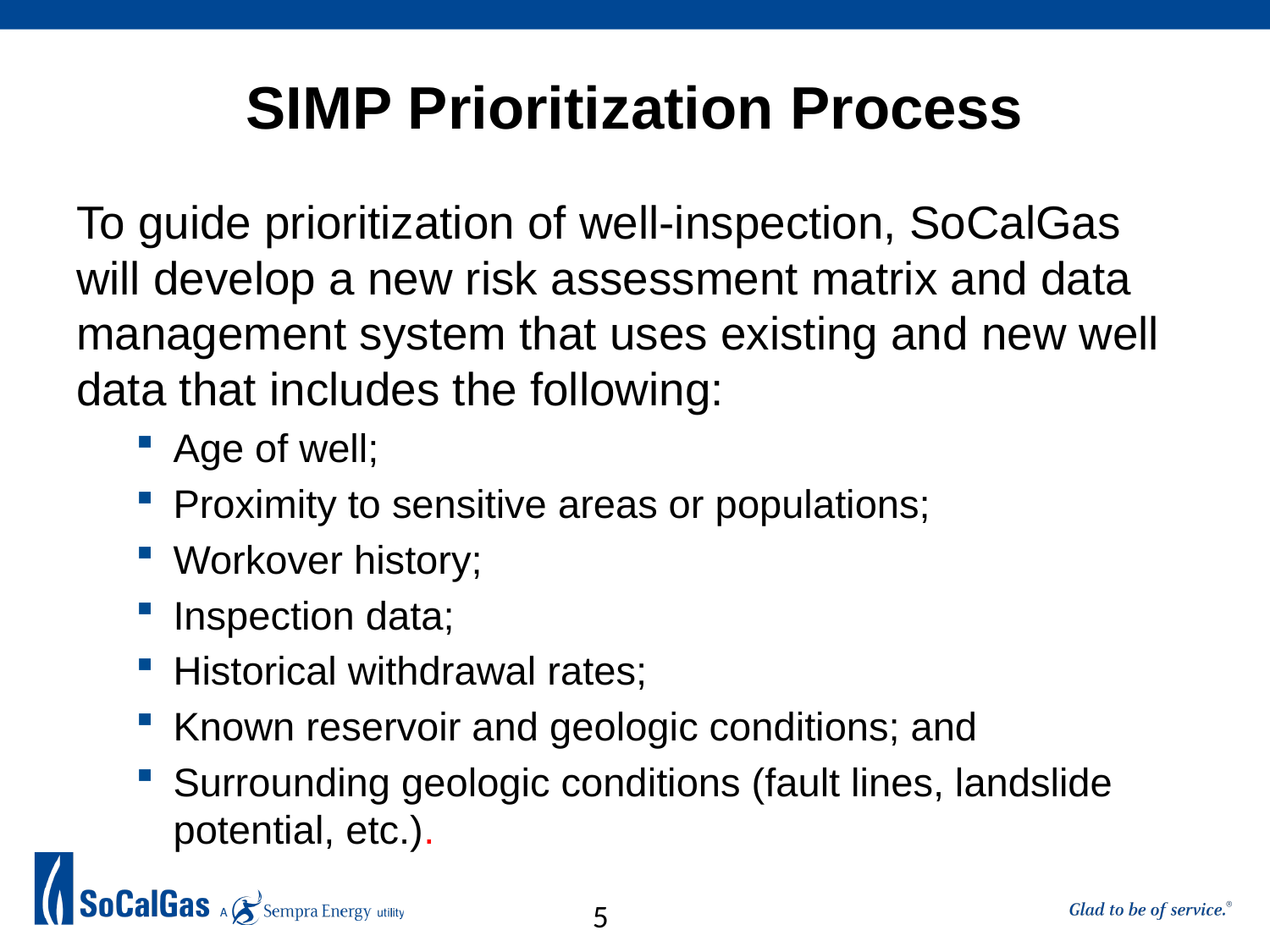

# SIMP Prioritization Process
To guide prioritization of well-inspection, SoCalGas will develop a new risk assessment matrix and data management system that uses existing and new well data that includes the following:
Age of well;
Proximity to sensitive areas or populations;
Workover history;
Inspection data;
Historical withdrawal rates;
Known reservoir and geologic conditions; and
Surrounding geologic conditions (fault lines, landslide potential, etc.).